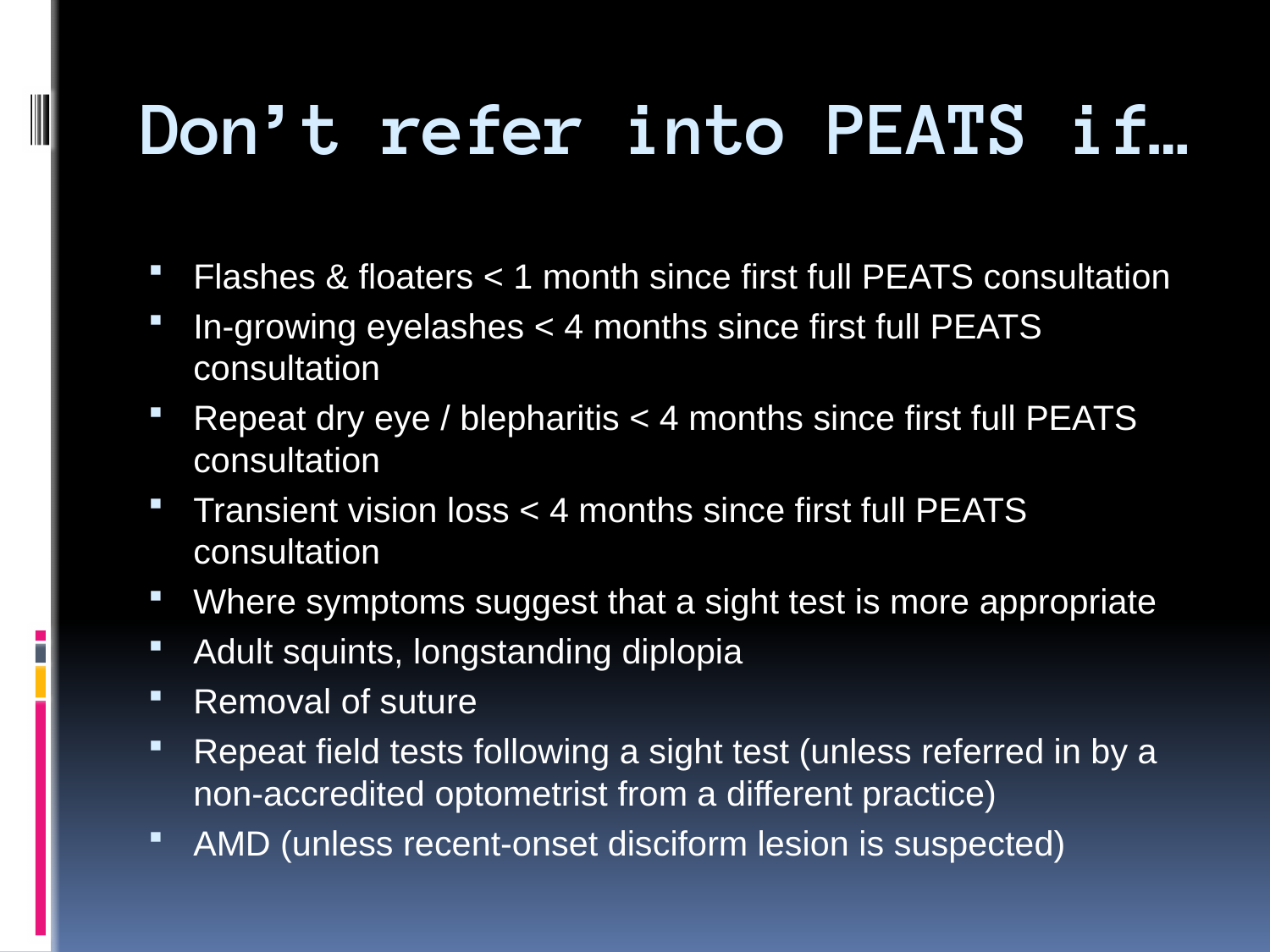

# Don’t refer into PEATS if…
Flashes & floaters < 1 month since first full PEATS consultation
In-growing eyelashes < 4 months since first full PEATS consultation
Repeat dry eye / blepharitis < 4 months since first full PEATS consultation
Transient vision loss < 4 months since first full PEATS consultation
Where symptoms suggest that a sight test is more appropriate
Adult squints, longstanding diplopia
Removal of suture
Repeat field tests following a sight test (unless referred in by a non-accredited optometrist from a different practice)
AMD (unless recent-onset disciform lesion is suspected)